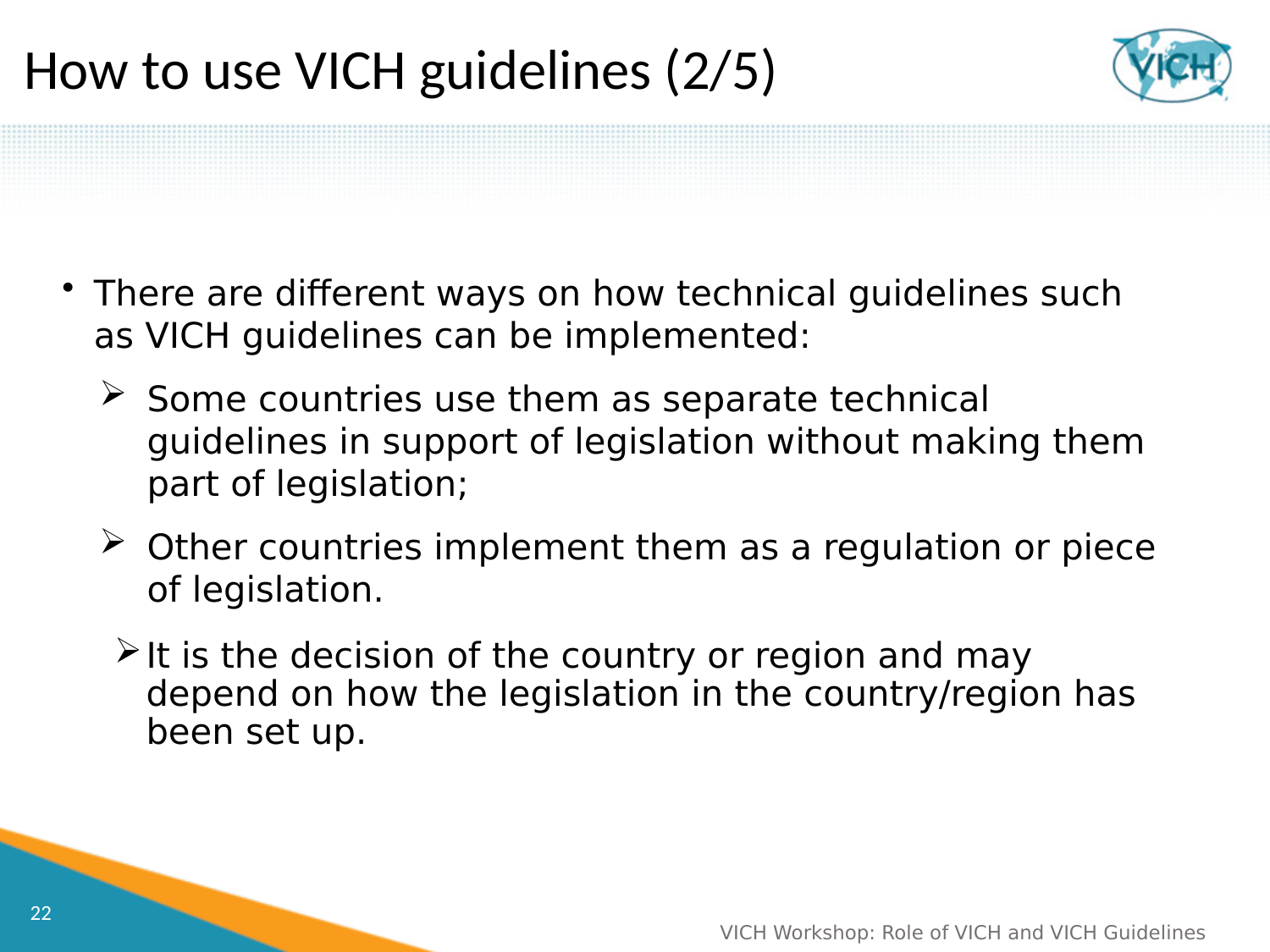

# How to use VICH guidelines (2/5)
There are different ways on how technical guidelines such as VICH guidelines can be implemented:
Some countries use them as separate technical guidelines in support of legislation without making them part of legislation;
Other countries implement them as a regulation or piece of legislation.
It is the decision of the country or region and may depend on how the legislation in the country/region has been set up.
VICH Workshop: Role of VICH and VICH Guidelines